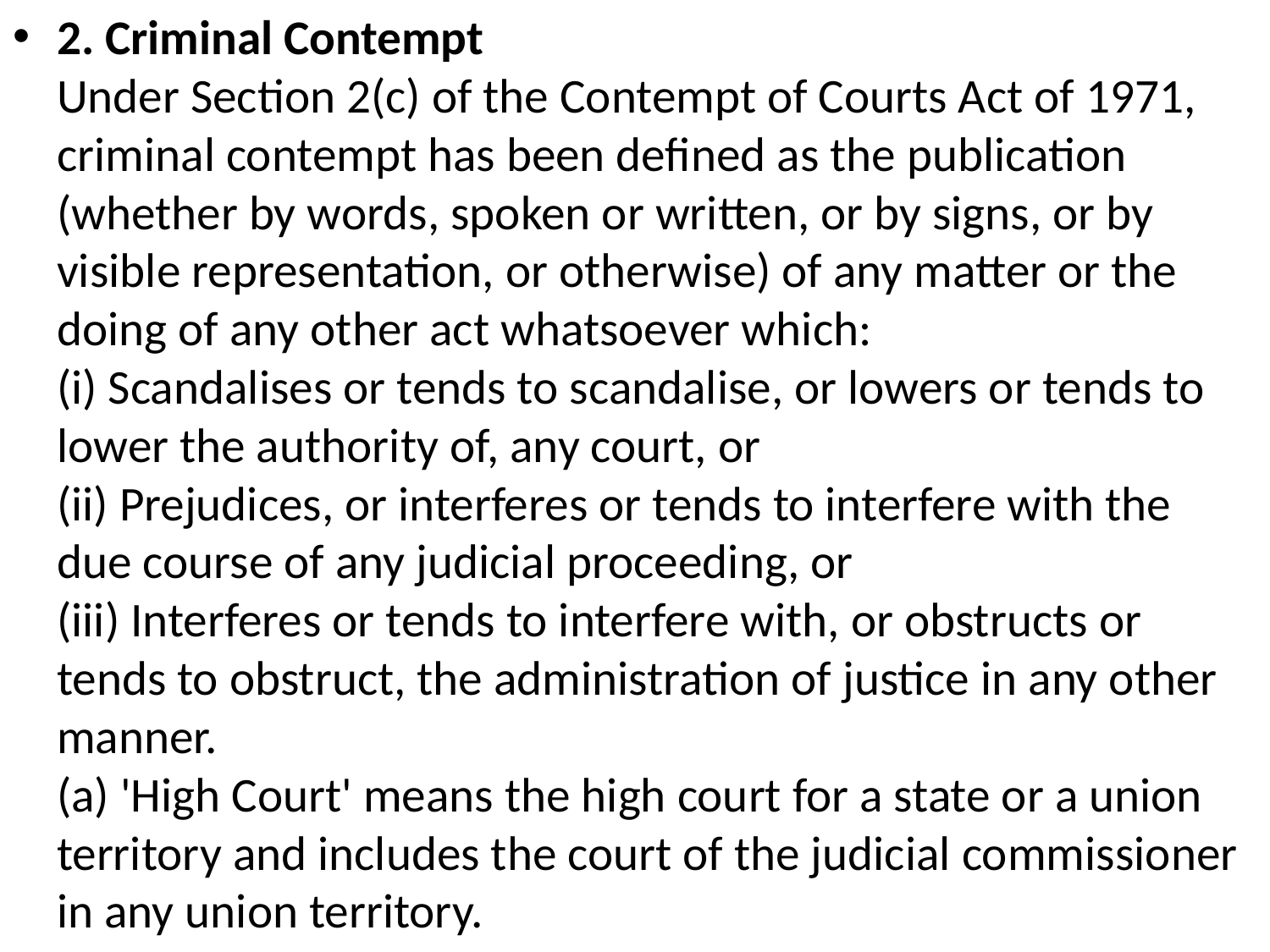

2. Criminal Contempt
Under Section 2(c) of the Contempt of Courts Act of 1971, criminal contempt has been defined as the publication (whether by words, spoken or written, or by signs, or by visible representation, or otherwise) of any matter or the doing of any other act whatsoever which:
(i) Scandalises or tends to scandalise, or lowers or tends to lower the authority of, any court, or
(ii) Prejudices, or interferes or tends to interfere with the due course of any judicial proceeding, or
(iii) Interferes or tends to interfere with, or obstructs or tends to obstruct, the administration of justice in any other manner.
(a) 'High Court' means the high court for a state or a union territory and includes the court of the judicial commissioner in any union territory.